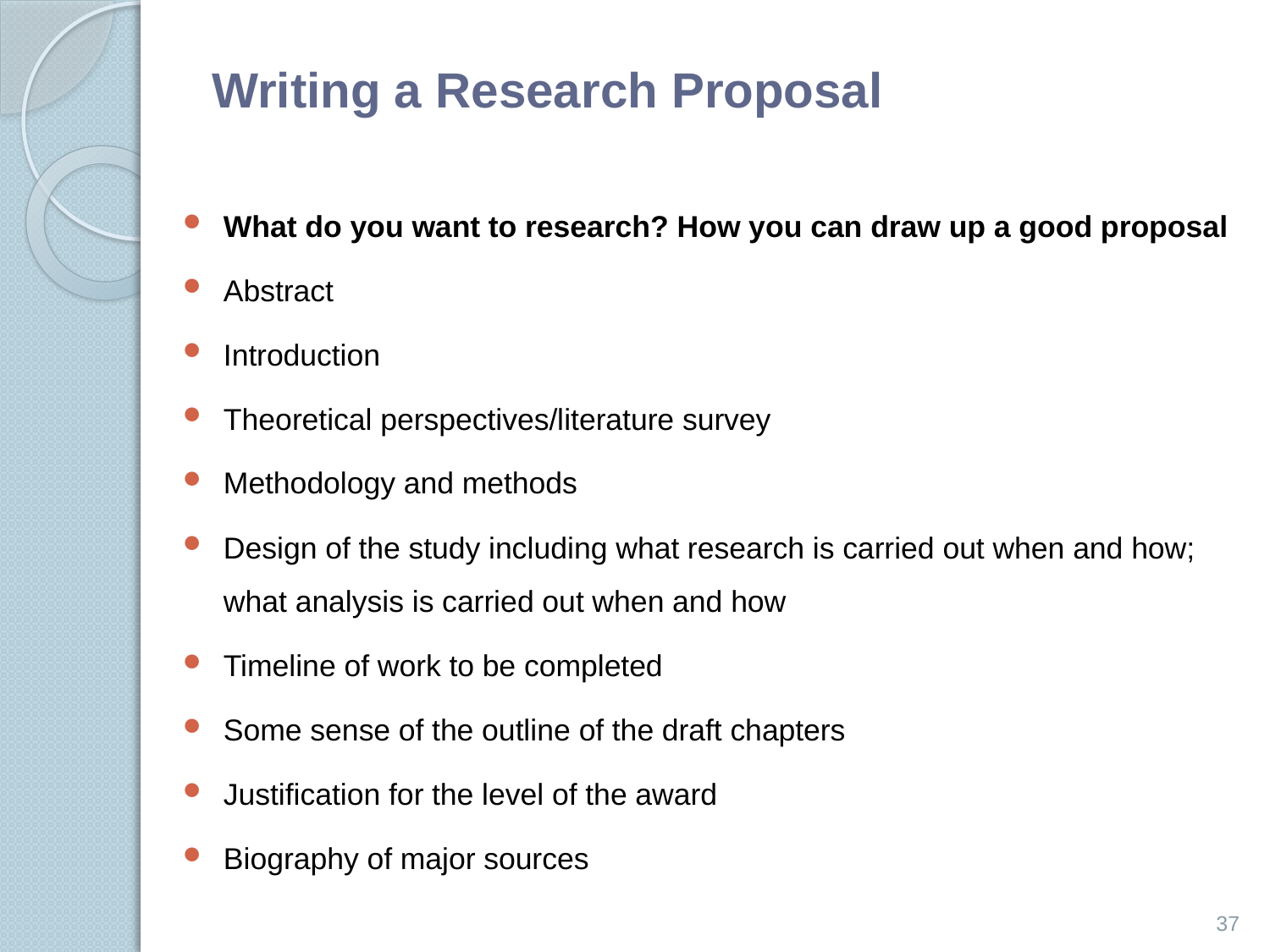

# Writing a Research Proposal
What do you want to research? How you can draw up a good proposal
Abstract
Introduction
Theoretical perspectives/literature survey
Methodology and methods
Design of the study including what research is carried out when and how; what analysis is carried out when and how
Timeline of work to be completed
Some sense of the outline of the draft chapters
Justification for the level of the award
Biography of major sources

37